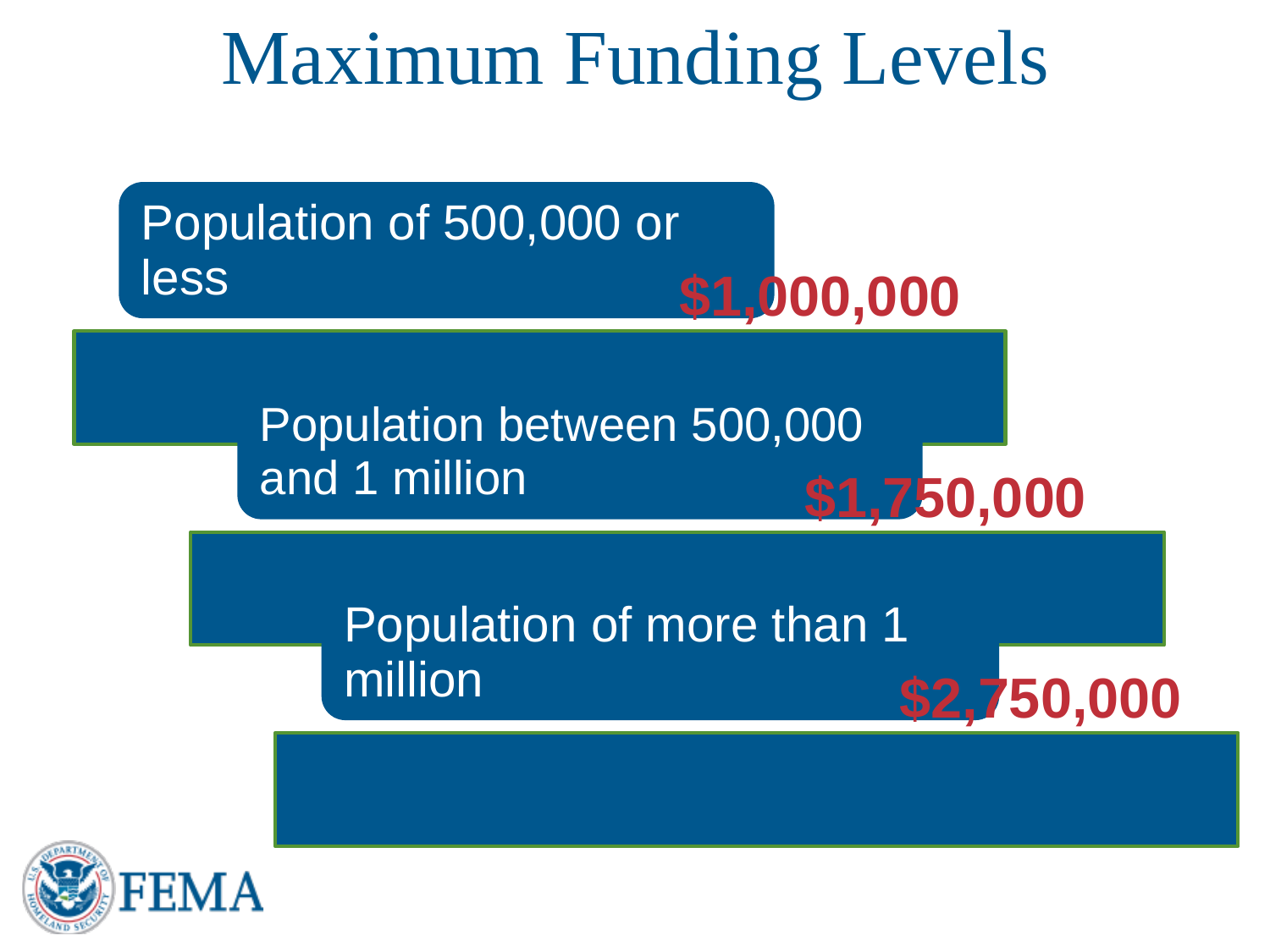

# Maximum Funding Levels
Population of 500,000 or less
$1,000,000
Population between 500,000 and 1 million
$1,750,000
Population of more than 1 million
$2,750,000